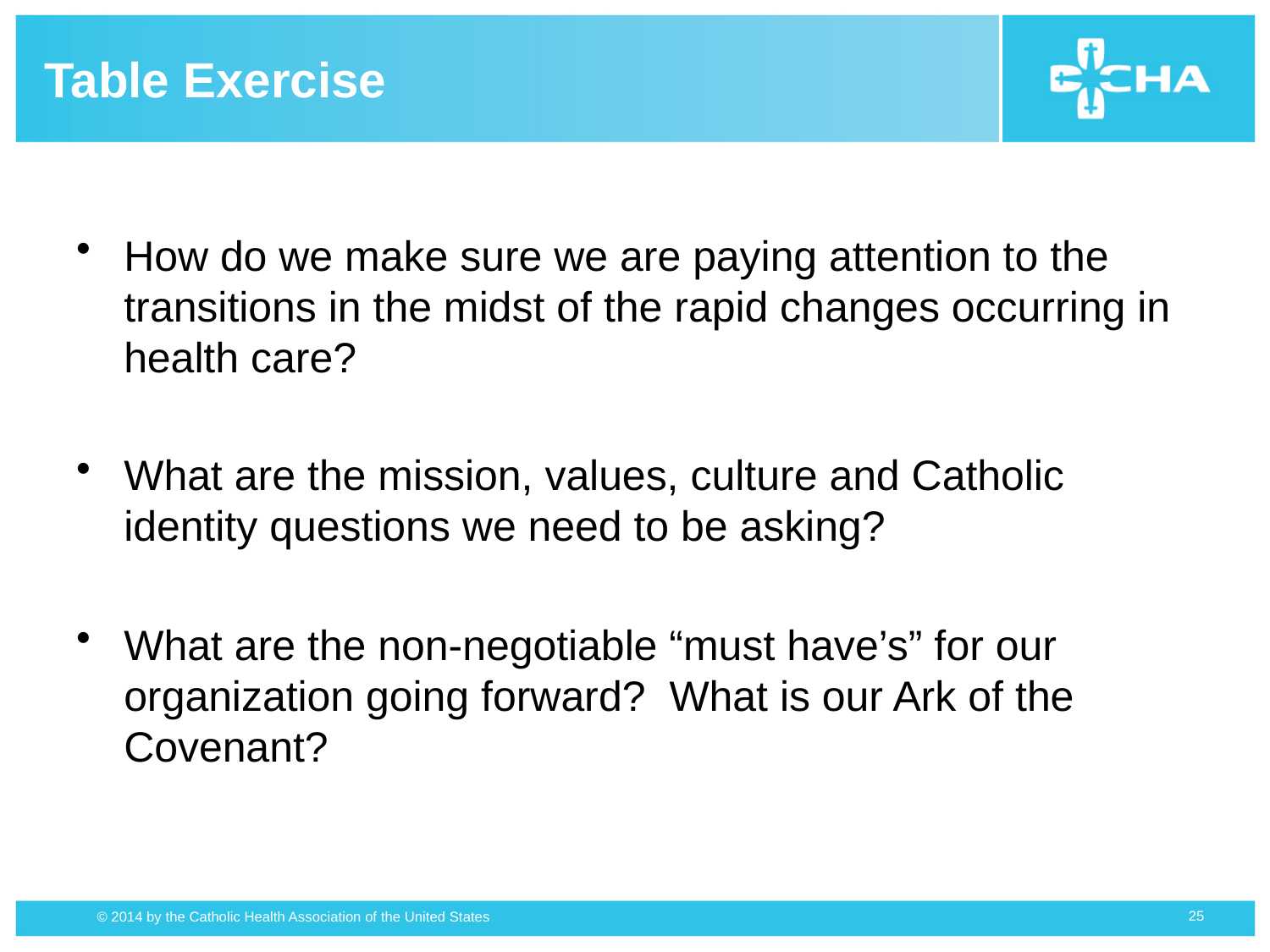

# Table Exercise
How do we make sure we are paying attention to the transitions in the midst of the rapid changes occurring in health care?

What are the mission, values, culture and Catholic identity questions we need to be asking?

What are the non-negotiable “must have’s” for our organization going forward?  What is our Ark of the Covenant?
25